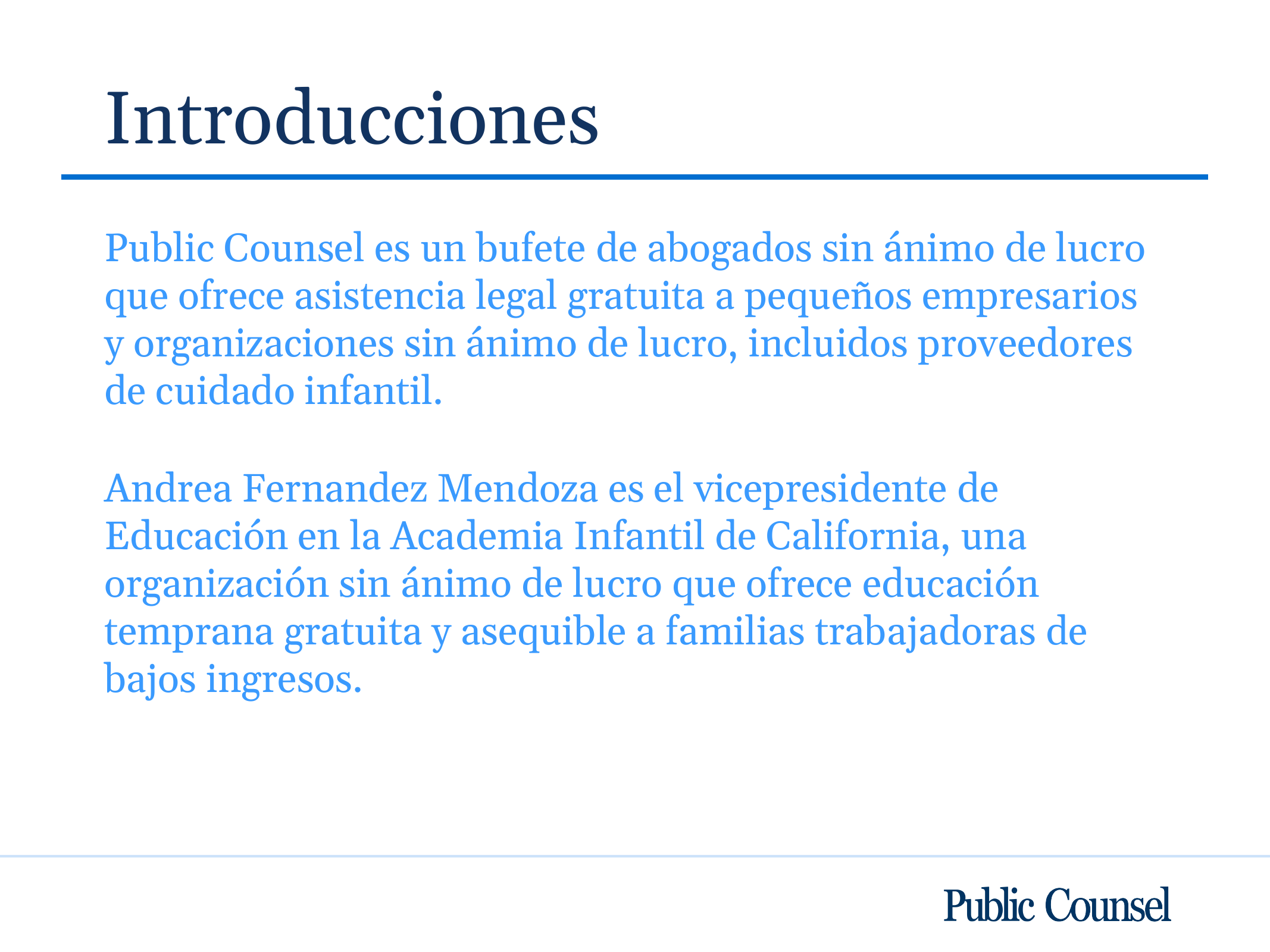

# Introducciones
Public Counsel es un bufete de abogados sin ánimo de lucro que ofrece asistencia legal gratuita a pequeños empresarios y organizaciones sin ánimo de lucro, incluidos proveedores de cuidado infantil.
Andrea Fernandez Mendoza es el vicepresidente de Educación en la Academia Infantil de California, una organización sin ánimo de lucro que ofrece educación temprana gratuita y asequible a familias trabajadoras de bajos ingresos.